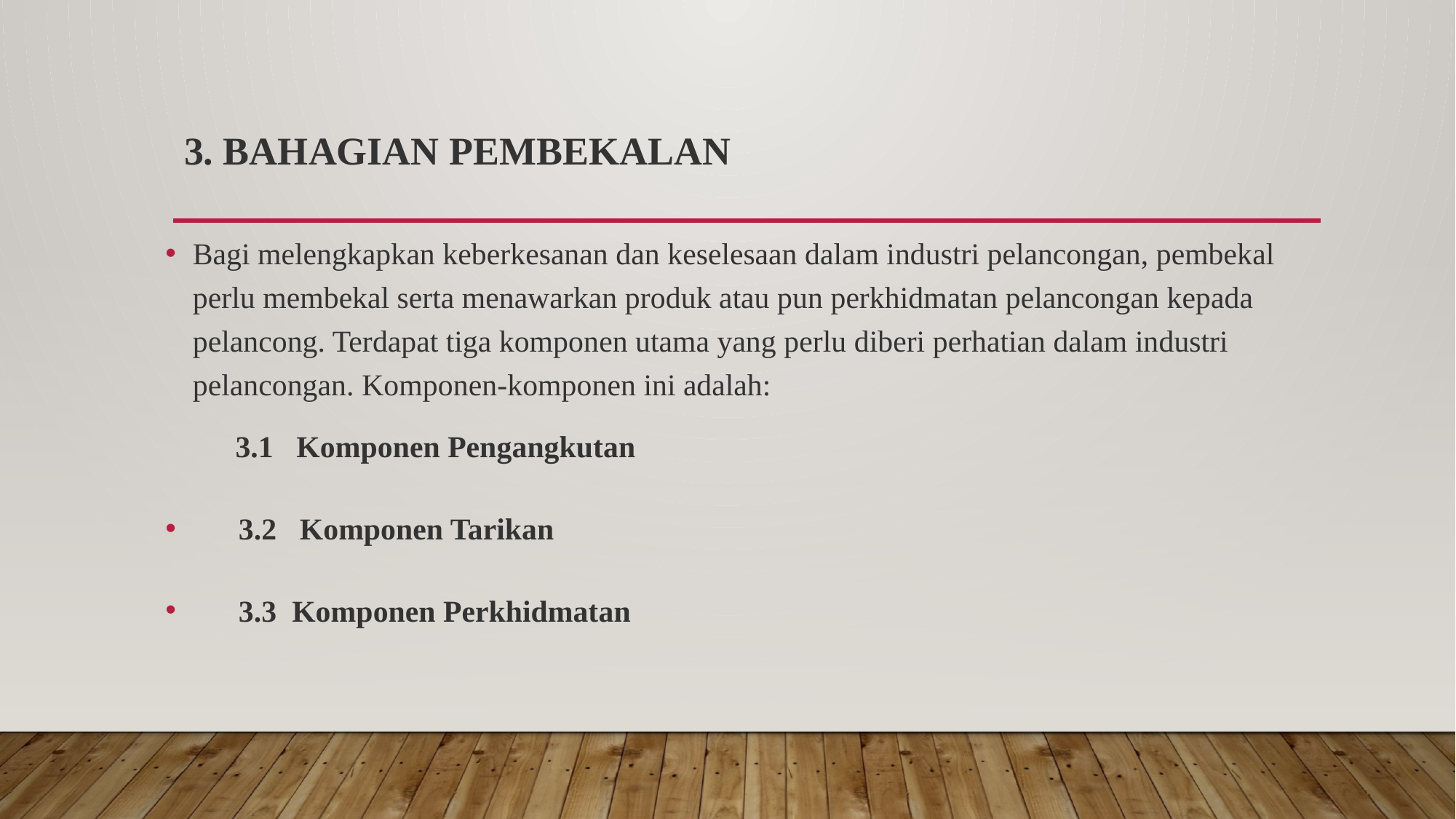

# 3. Bahagian Pembekalan
Bagi melengkapkan keberkesanan dan keselesaan dalam industri pelancongan, pembekal perlu membekal serta menawarkan produk atau pun perkhidmatan pelancongan kepada pelancong. Terdapat tiga komponen utama yang perlu diberi perhatian dalam industri pelancongan. Komponen-komponen ini adalah:
  3.1   Komponen Pengangkutan
      3.2   Komponen Tarikan
      3.3  Komponen Perkhidmatan